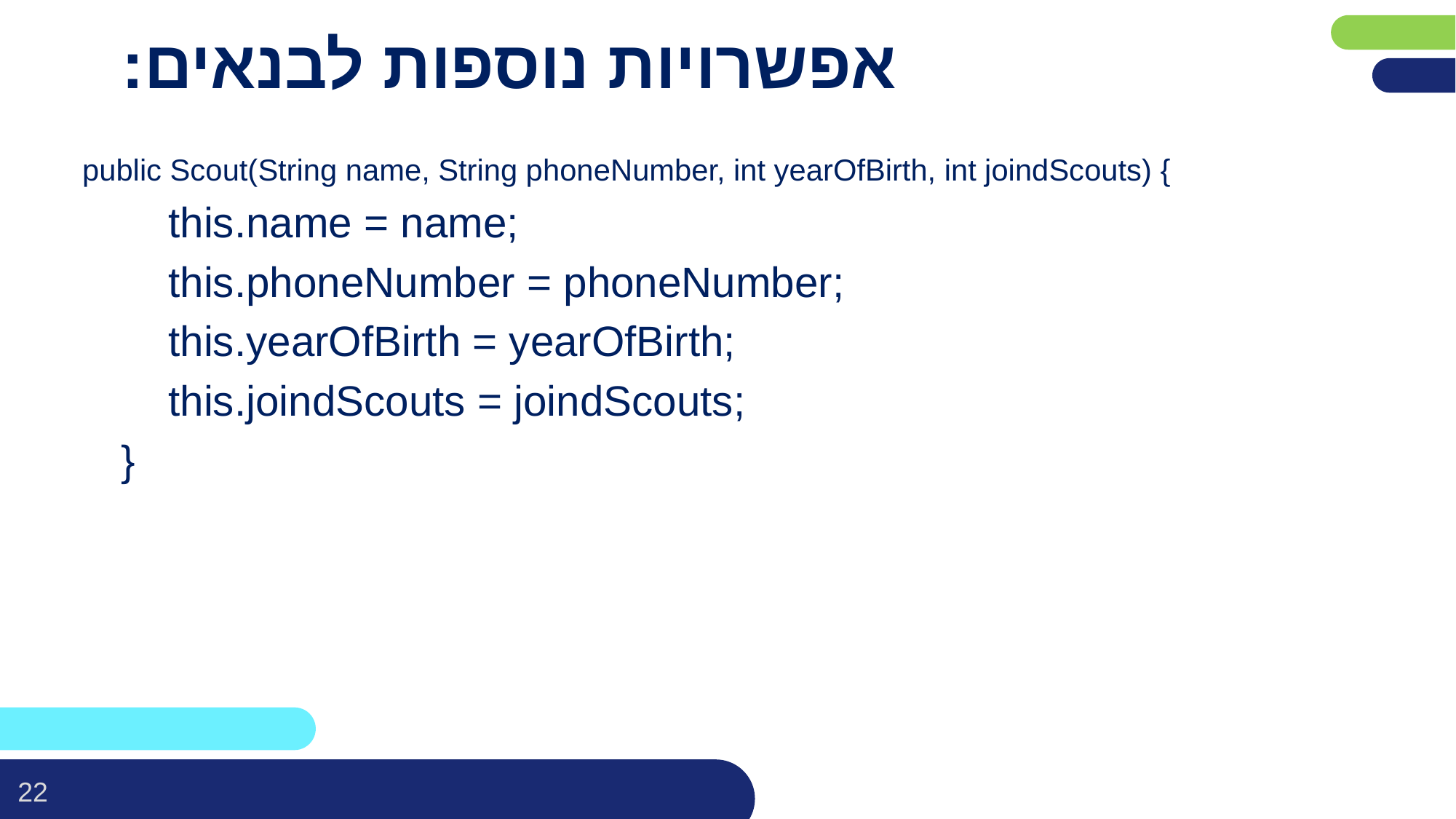

# אפשרויות נוספות לבנאים:
 public Scout(String name, String phoneNumber, int yearOfBirth, int joindScouts) {
        this.name = name;
        this.phoneNumber = phoneNumber;
        this.yearOfBirth = yearOfBirth;
        this.joindScouts = joindScouts;
    }